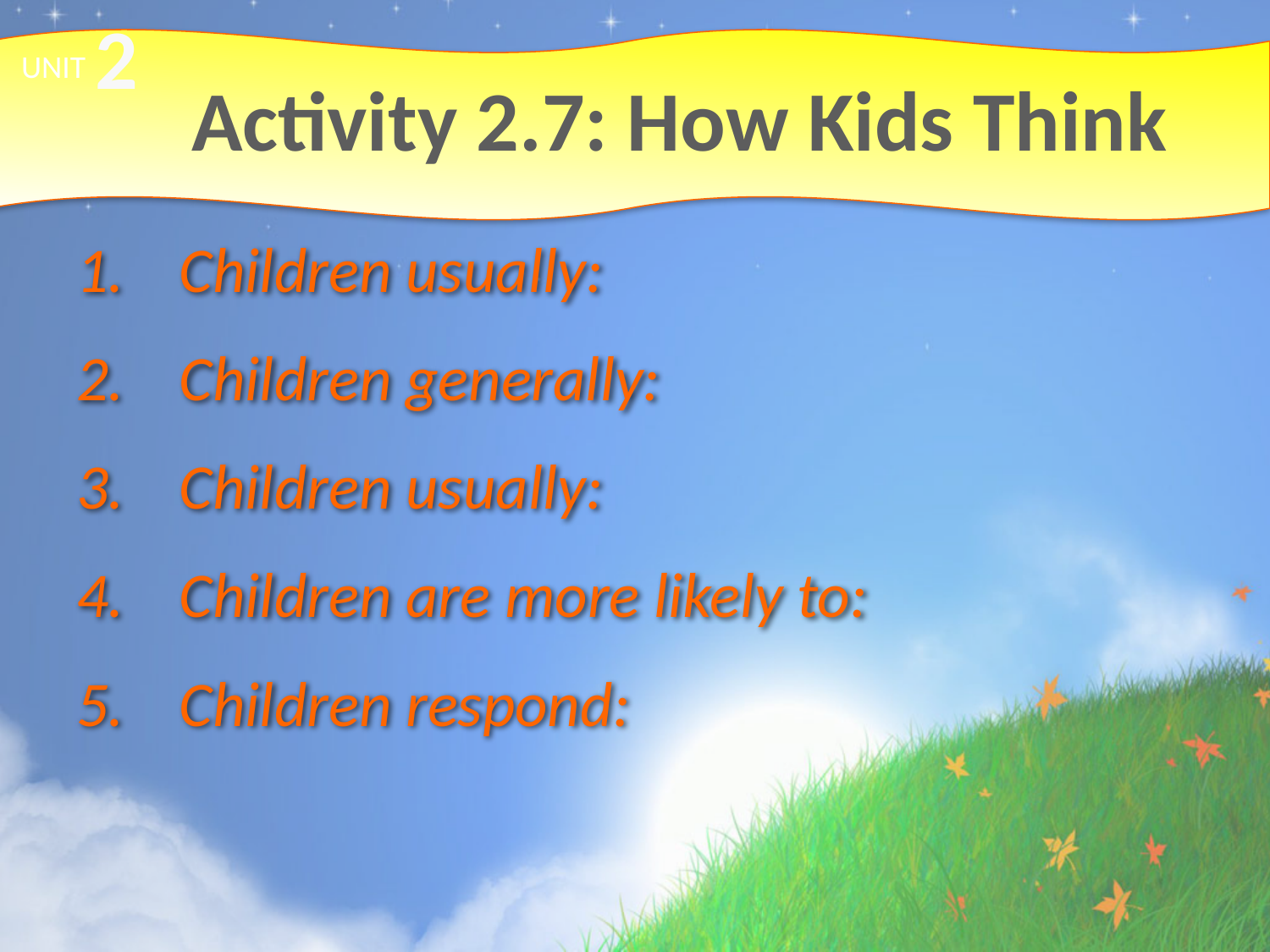

2

# Activity 2.7: How Kids Think
UNIT
Children usually:

Children generally:

Children usually:

Children are more likely to:

Children respond: